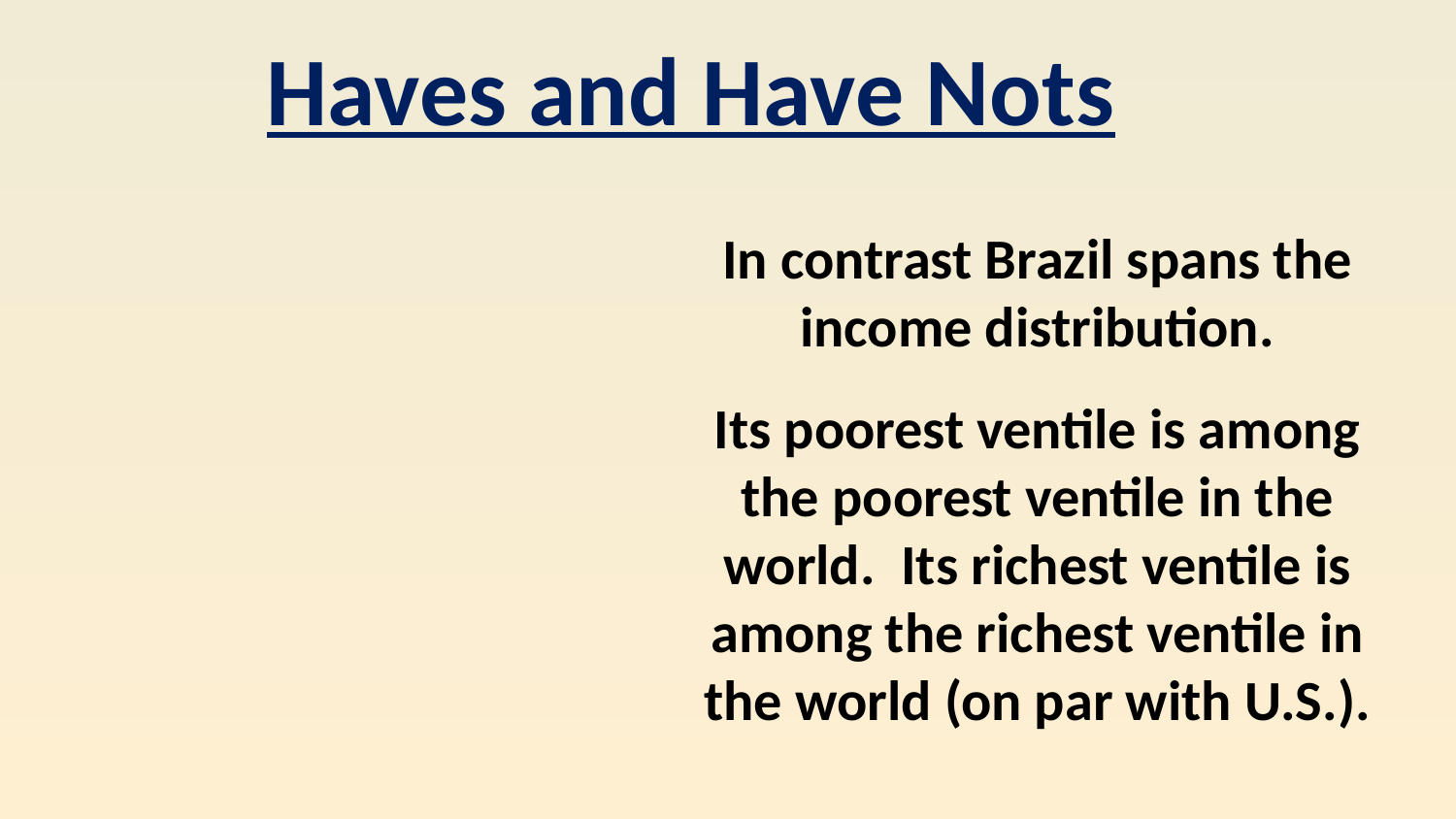

Haves and Have Nots
In contrast Brazil spans the income distribution.

Its poorest ventile is among the poorest ventile in the world.  Its richest ventile is among the richest ventile in the world (on par with U.S.).